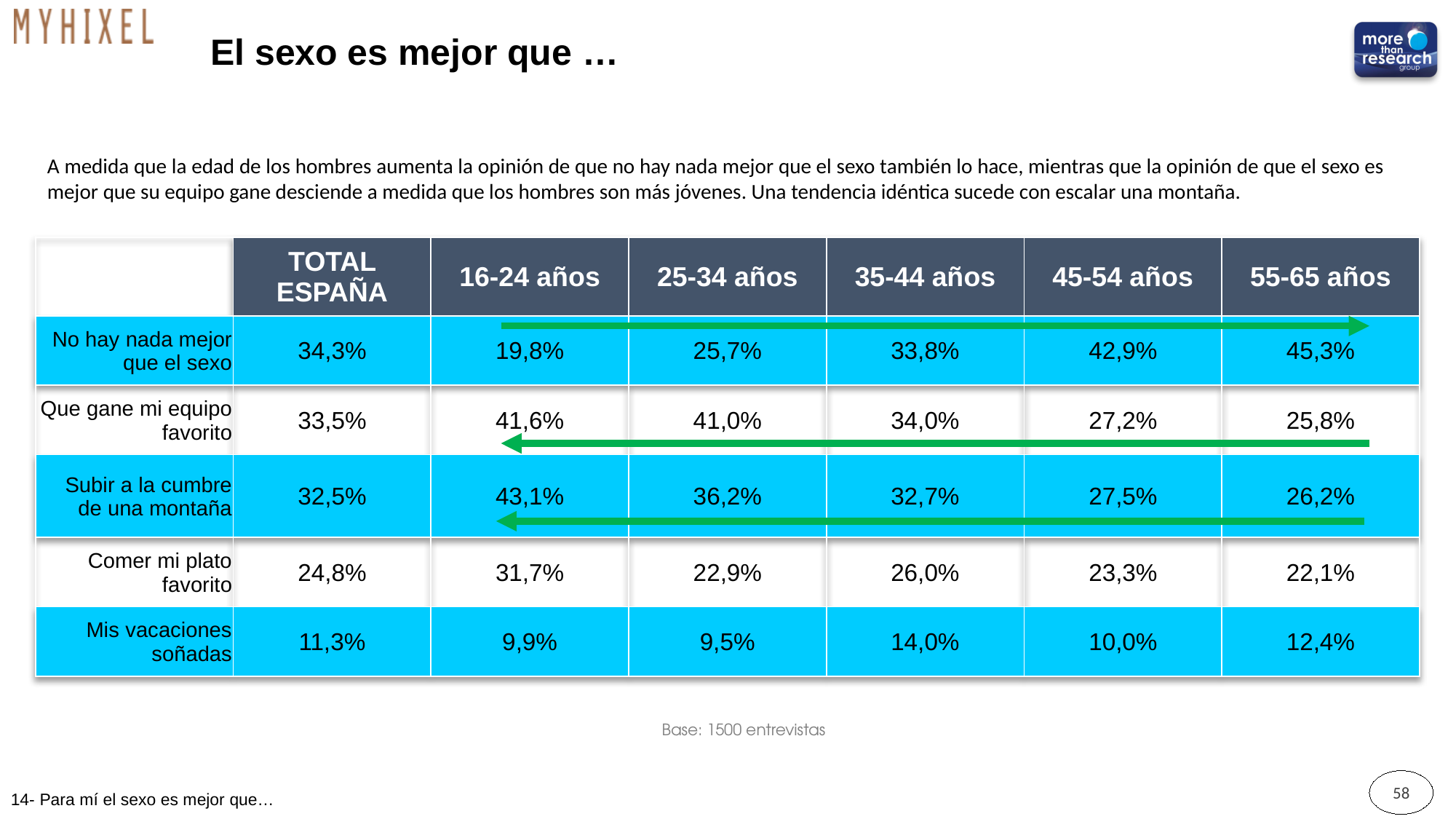

# El sexo es mejor que …
A medida que la edad de los hombres aumenta la opinión de que no hay nada mejor que el sexo también lo hace, mientras que la opinión de que el sexo es mejor que su equipo gane desciende a medida que los hombres son más jóvenes. Una tendencia idéntica sucede con escalar una montaña.
|  | TOTAL ESPAÑA | 16-24 años | 25-34 años | 35-44 años | 45-54 años | 55-65 años |
| --- | --- | --- | --- | --- | --- | --- |
| No hay nada mejor que el sexo | 34,3% | 19,8% | 25,7% | 33,8% | 42,9% | 45,3% |
| Que gane mi equipo favorito | 33,5% | 41,6% | 41,0% | 34,0% | 27,2% | 25,8% |
| Subir a la cumbre de una montaña | 32,5% | 43,1% | 36,2% | 32,7% | 27,5% | 26,2% |
| Comer mi plato favorito | 24,8% | 31,7% | 22,9% | 26,0% | 23,3% | 22,1% |
| Mis vacaciones soñadas | 11,3% | 9,9% | 9,5% | 14,0% | 10,0% | 12,4% |
Base: 1500 entrevistas
58
14- Para mí el sexo es mejor que…